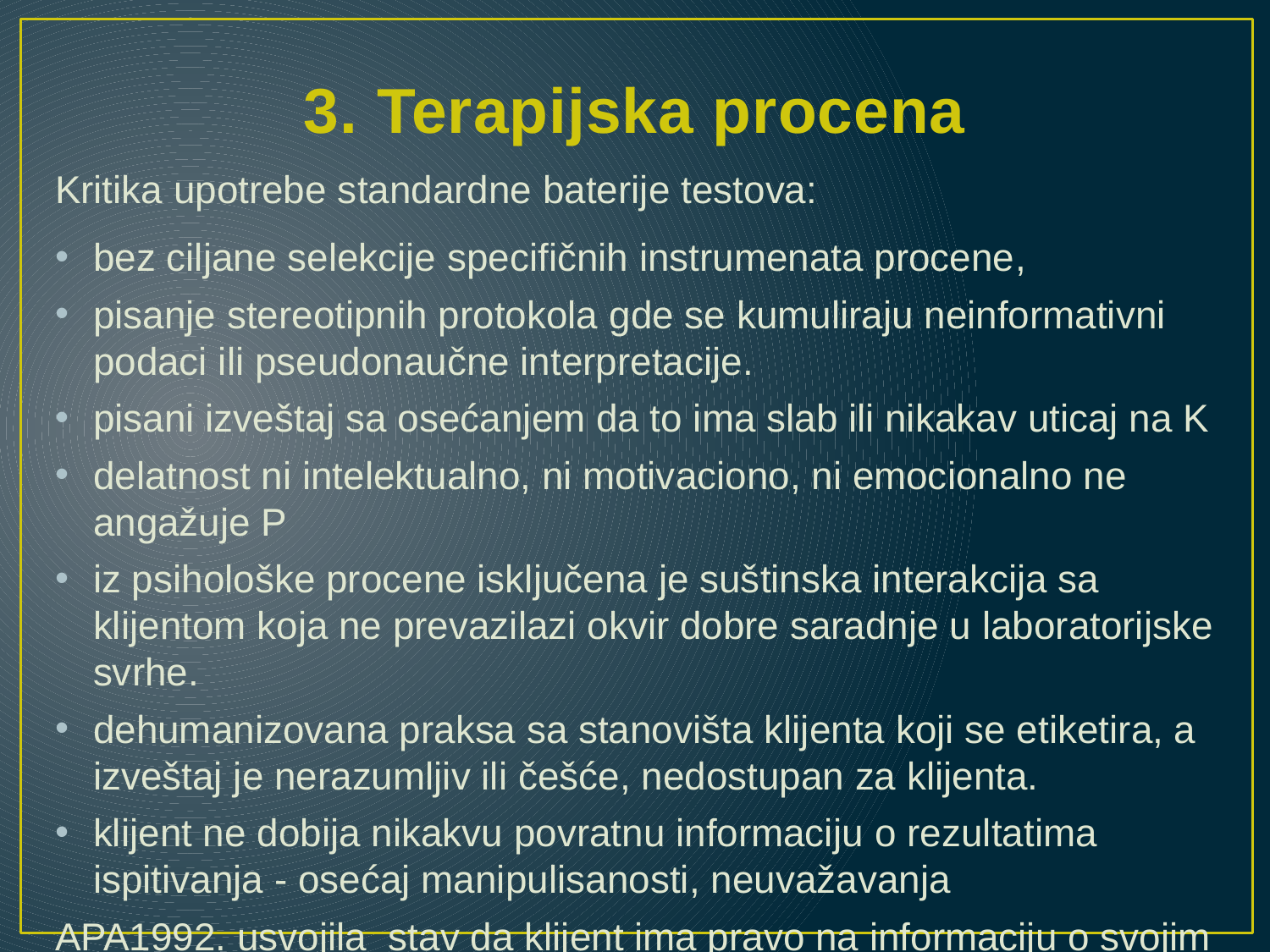

# 3. Terapijska procena
Kritika upotrebe standardne baterije testova:
bez ciljane selekcije specifičnih instrumenata procene,
pisanje stereotipnih protokola gde se kumuliraju neinformativni podaci ili pseudonaučne interpretacije.
pisani izveštaj sa osećanjem da to ima slab ili nikakav uticaj na K
delatnost ni intelektualno, ni motivaciono, ni emocionalno ne angažuje P
iz psihološke procene isključena je suštinska interakcija sa klijentom koja ne prevazilazi okvir dobre saradnje u laboratorijske svrhe.
dehumanizovana praksa sa stanovišta klijenta koji se etiketira, a izveštaj je nerazumljiv ili češće, nedostupan za klijenta.
klijent ne dobija nikakvu povratnu informaciju o rezultatima ispitivanja - osećaj manipulisanosti, neuvažavanja
APA1992. usvojila  stav da klijent ima pravo na informaciju o svojim rezultatima sa psihološkog ispitivanja na način koji mu je razumljiv